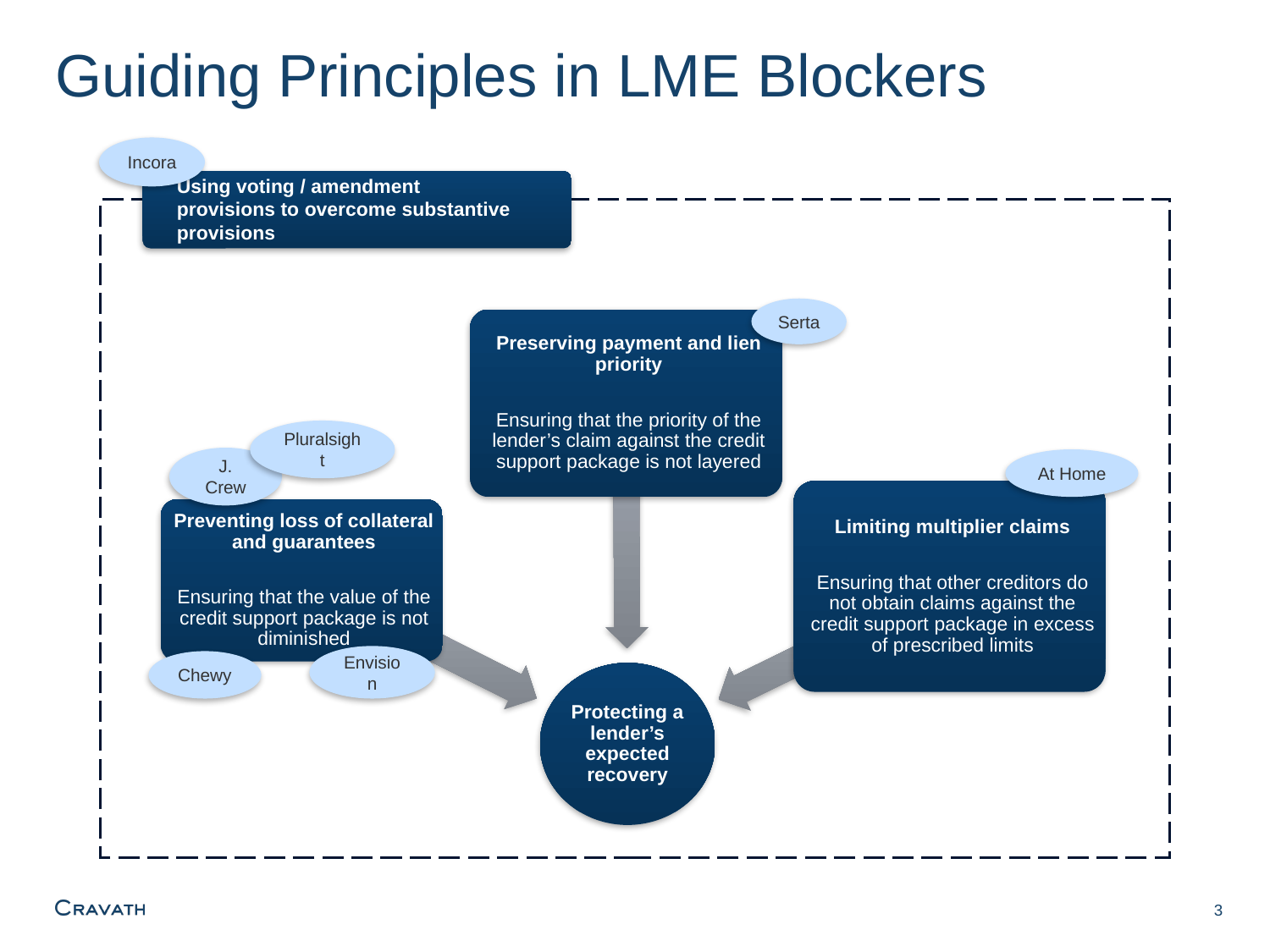

# Guiding Principles in LME Blockers
Incora

Using voting / amendment provisions to overcome substantive provisions

Serta
Protecting a lender’s expected recovery
Preventing loss of collateral and guarantees

Ensuring that the value of the credit support package is not diminished
Preserving payment and lien priority

Ensuring that the priority of the lender’s claim against the credit support package is not layered
Limiting multiplier claims

Ensuring that other creditors do not obtain claims against the credit support package in excess of prescribed limits
Pluralsight
J. Crew
At Home
Envision
Chewy
3